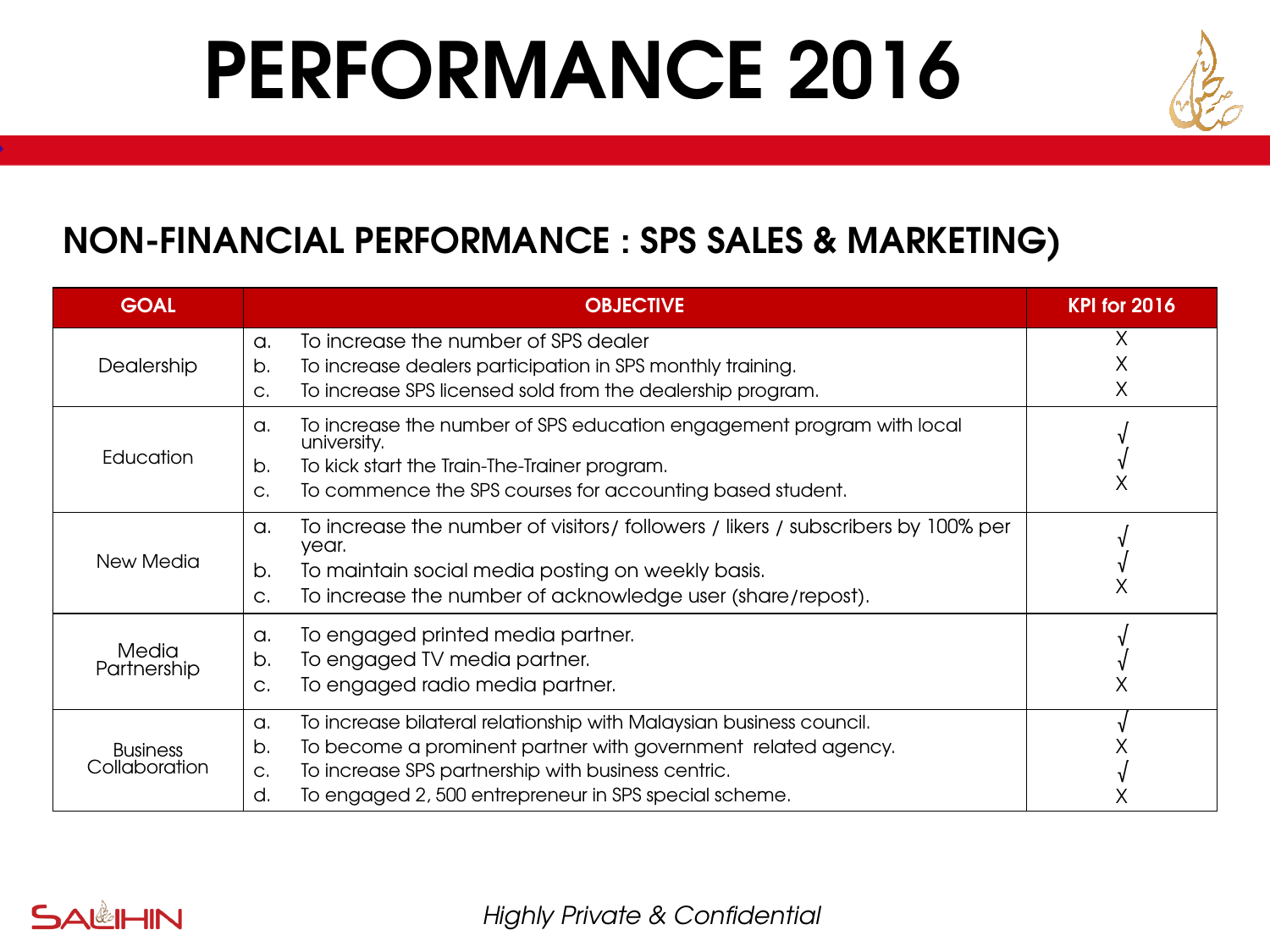

# PERFORMANCE 2016
| NON-FINANCIAL PERFORMANCE : SPS SALES & MARKETING) |  |  |
| --- | --- | --- |
| GOAL | OBJECTIVE | KPI for 2016 |
| Dealership | To increase the number of SPS dealer To increase dealers participation in SPS monthly training. To increase SPS licensed sold from the dealership program. | X X X |
| Education | To increase the number of SPS education engagement program with local university. To kick start the Train-The-Trainer program. To commence the SPS courses for accounting based student. | √ √ X |
| New Media | To increase the number of visitors/ followers / likers / subscribers by 100% per year. To maintain social media posting on weekly basis. To increase the number of acknowledge user (share/repost). | √ √ X |
| Media Partnership | To engaged printed media partner. To engaged TV media partner. To engaged radio media partner. | √ √ X |
| Business Collaboration | To increase bilateral relationship with Malaysian business council. To become a prominent partner with government related agency. To increase SPS partnership with business centric. To engaged 2, 500 entrepreneur in SPS special scheme. | √ X √ X |